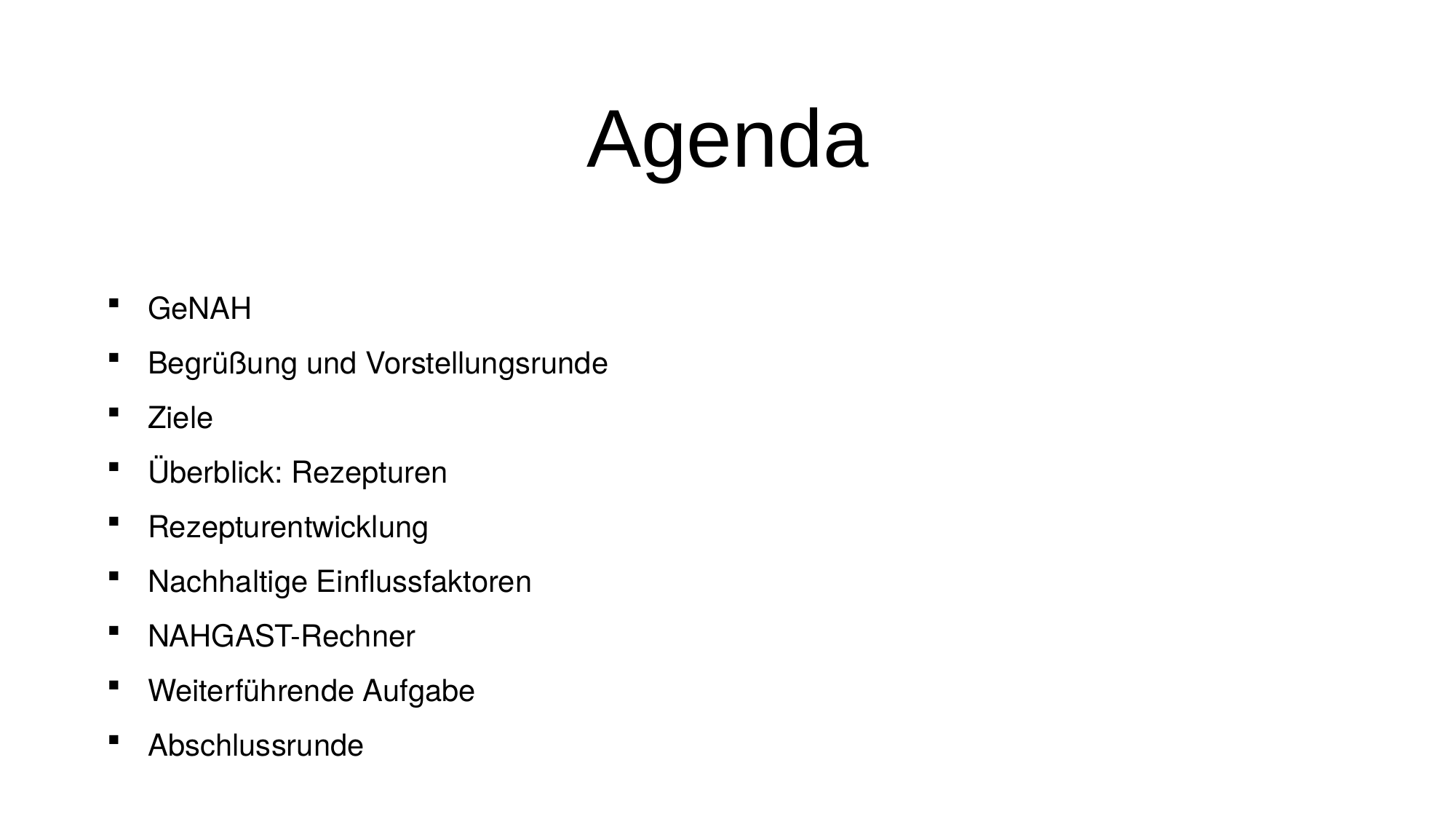

# Agenda
GeNAH
Begrüßung und Vorstellungsrunde
Ziele
Überblick: Rezepturen
Rezepturentwicklung
Nachhaltige Einflussfaktoren
NAHGAST-Rechner
Weiterführende Aufgabe
Abschlussrunde